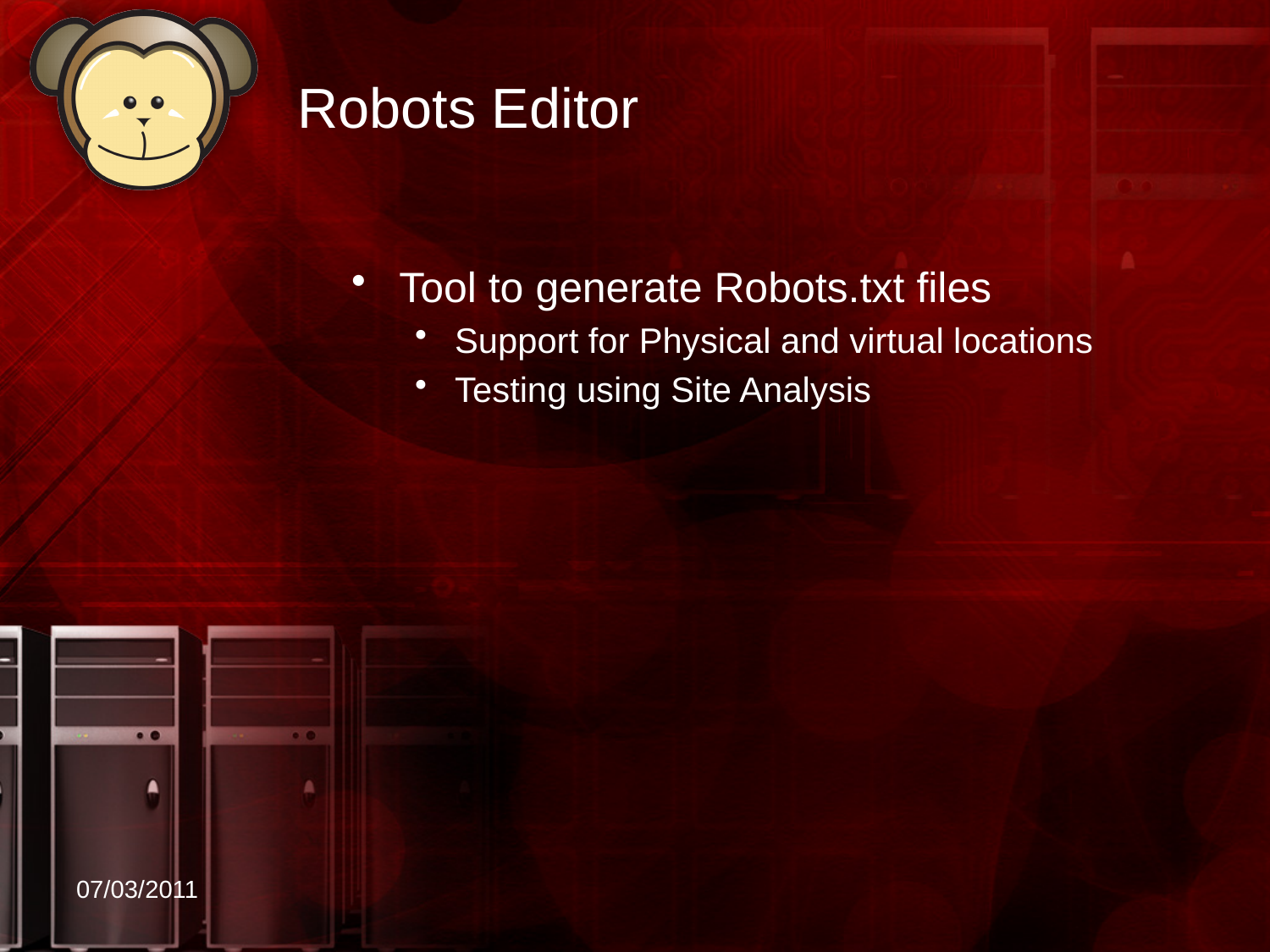

# Robots Editor
Tool to generate Robots.txt files
Support for Physical and virtual locations
Testing using Site Analysis

07/03/2011